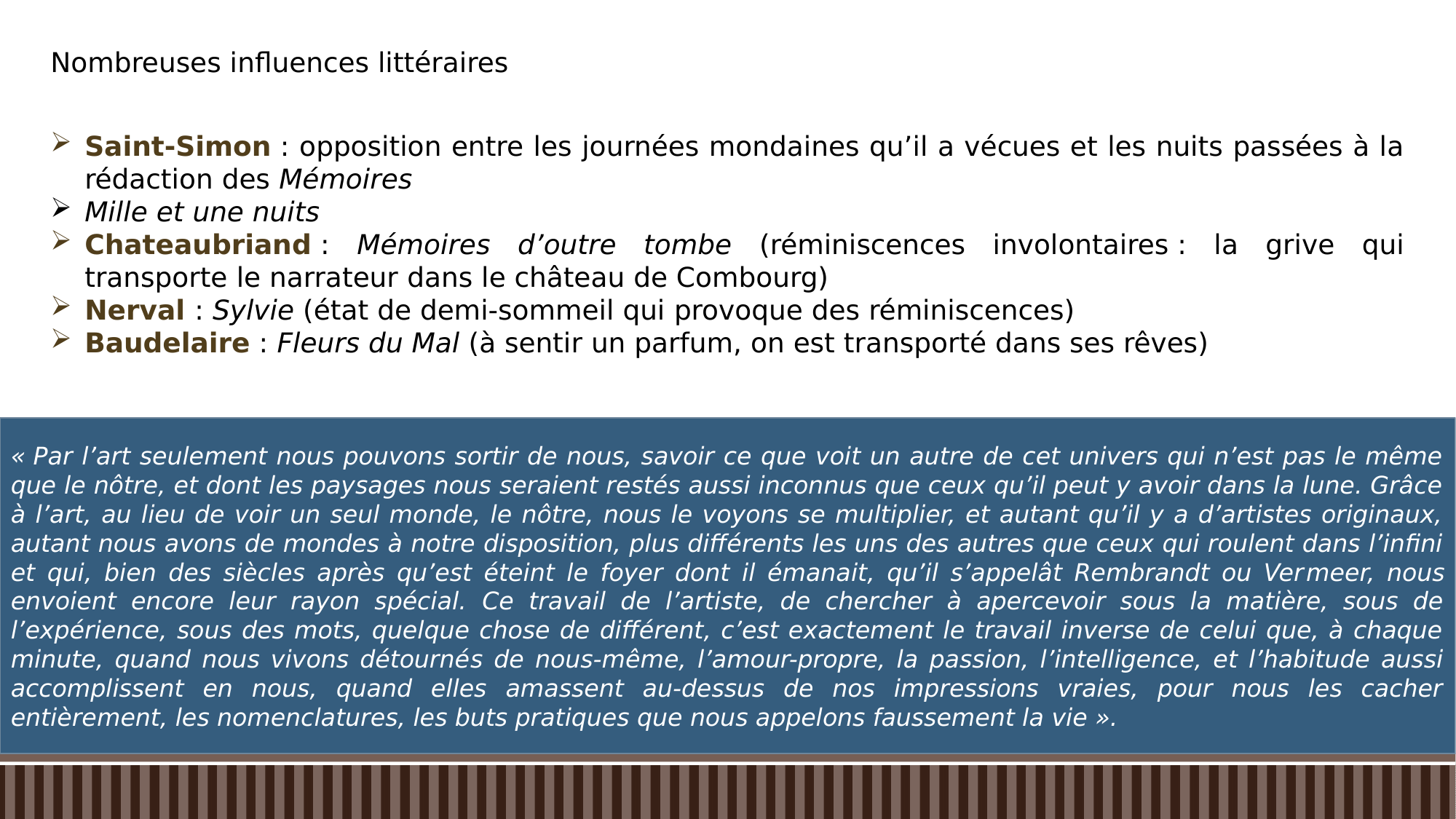

Nombreuses influences littéraires

Saint-Simon : opposition entre les journées mondaines qu’il a vécues et les nuits passées à la rédaction des Mémoires
Mille et une nuits
Chateaubriand : Mémoires d’outre tombe (réminiscences involontaires : la grive qui transporte le narrateur dans le château de Combourg)
Nerval : Sylvie (état de demi-sommeil qui provoque des réminiscences)
Baudelaire : Fleurs du Mal (à sentir un parfum, on est transporté dans ses rêves)
« Par l’art seulement nous pouvons sortir de nous, savoir ce que voit un autre de cet univers qui n’est pas le même que le nôtre, et dont les paysages nous seraient restés aussi inconnus que ceux qu’il peut y avoir dans la lune. Grâce à l’art, au lieu de voir un seul monde, le nôtre, nous le voyons se multiplier, et autant qu’il y a d’artistes originaux, autant nous avons de mondes à notre disposition, plus différents les uns des autres que ceux qui roulent dans l’infini et qui, bien des siècles après qu’est éteint le foyer dont il émanait, qu’il s’appelât Rembrandt ou Vermeer, nous envoient encore leur rayon spécial. Ce travail de l’artiste, de chercher à apercevoir sous la matière, sous de l’expérience, sous des mots, quelque chose de différent, c’est exactement le travail inverse de celui que, à chaque minute, quand nous vivons détournés de nous-même, l’amour-propre, la passion, l’intelligence, et l’habitude aussi accomplissent en nous, quand elles amassent au-dessus de nos impressions vraies, pour nous les cacher entièrement, les nomenclatures, les buts pratiques que nous appelons faussement la vie ».